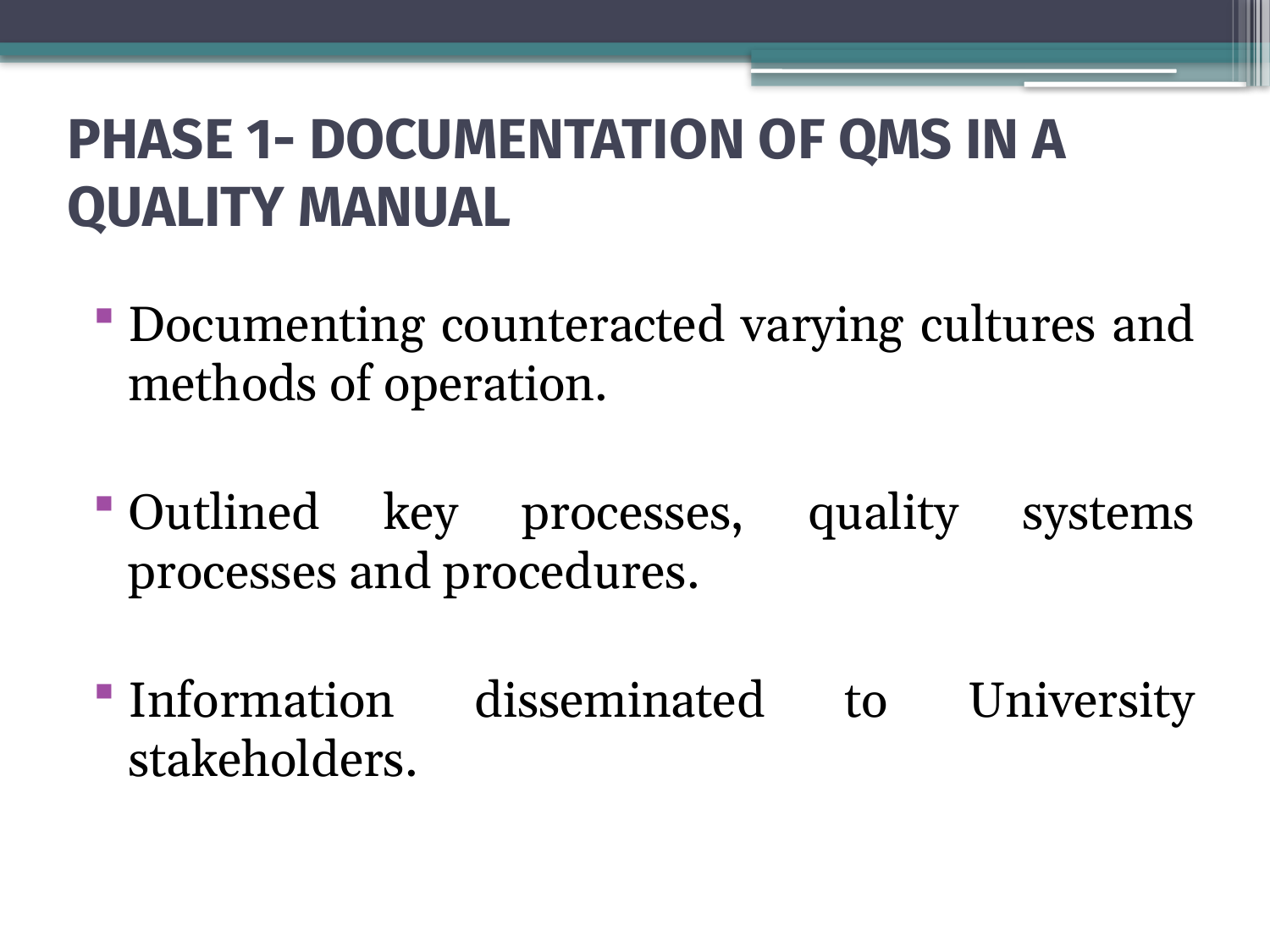

# Phase 1- Documentation of QMS in a Quality Manual
Documenting counteracted varying cultures and methods of operation.

Outlined key processes, quality systems processes and procedures.

Information disseminated to University stakeholders.